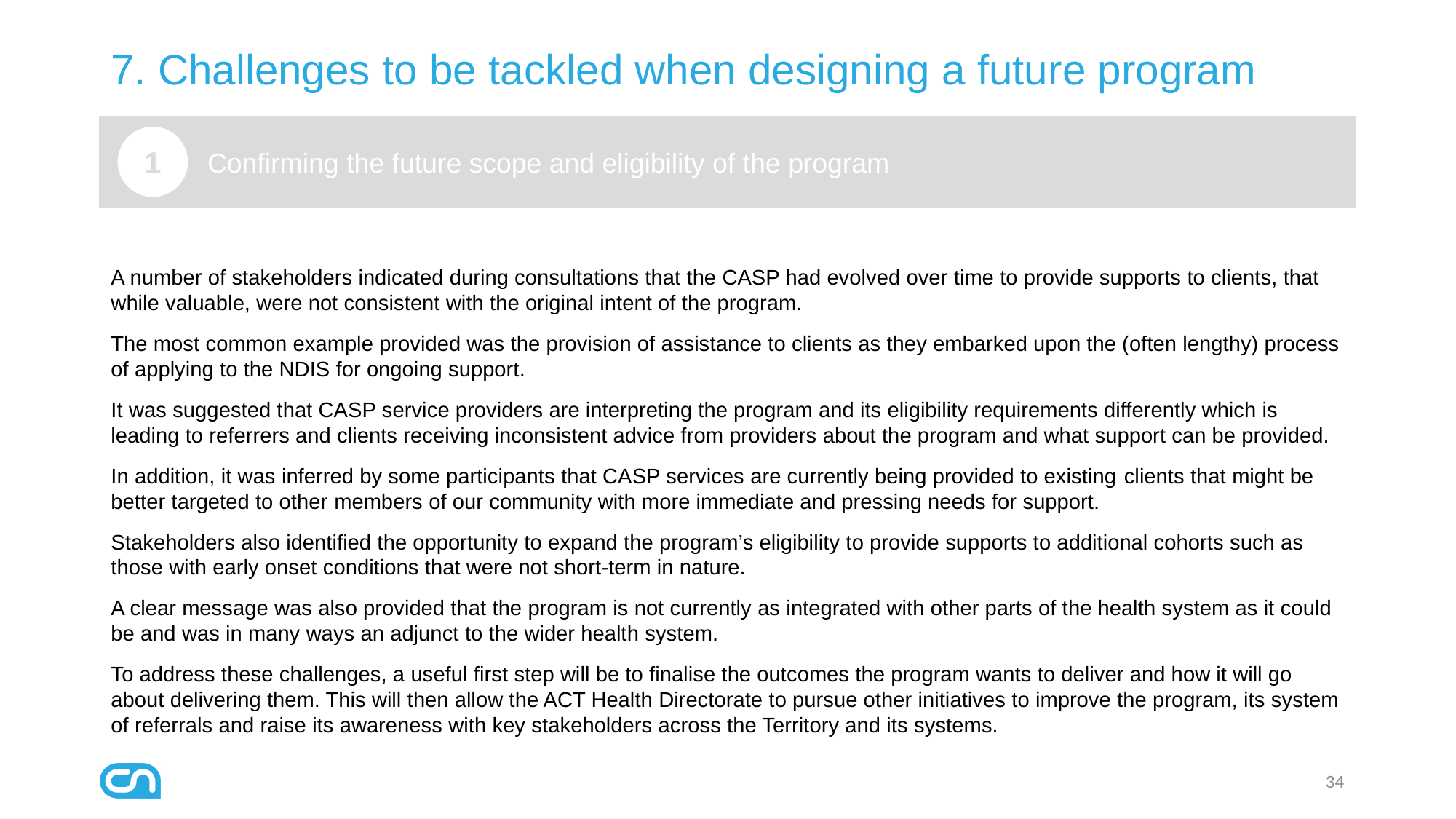

# 7. Challenges to be tackled when designing a future program
Confirming the future scope and eligibility of the program
1

A number of stakeholders indicated during consultations that the CASP had evolved over time to provide supports to clients, that while valuable, were not consistent with the original intent of the program.
The most common example provided was the provision of assistance to clients as they embarked upon the (often lengthy) process of applying to the NDIS for ongoing support.
It was suggested that CASP service providers are interpreting the program and its eligibility requirements differently which is leading to referrers and clients receiving inconsistent advice from providers about the program and what support can be provided.
In addition, it was inferred by some participants that CASP services are currently being provided to existing clients that might be better targeted to other members of our community with more immediate and pressing needs for support.
Stakeholders also identified the opportunity to expand the program’s eligibility to provide supports to additional cohorts such as those with early onset conditions that were not short-term in nature.
A clear message was also provided that the program is not currently as integrated with other parts of the health system as it could be and was in many ways an adjunct to the wider health system.
To address these challenges, a useful first step will be to finalise the outcomes the program wants to deliver and how it will go about delivering them. This will then allow the ACT Health Directorate to pursue other initiatives to improve the program, its system of referrals and raise its awareness with key stakeholders across the Territory and its systems.

34